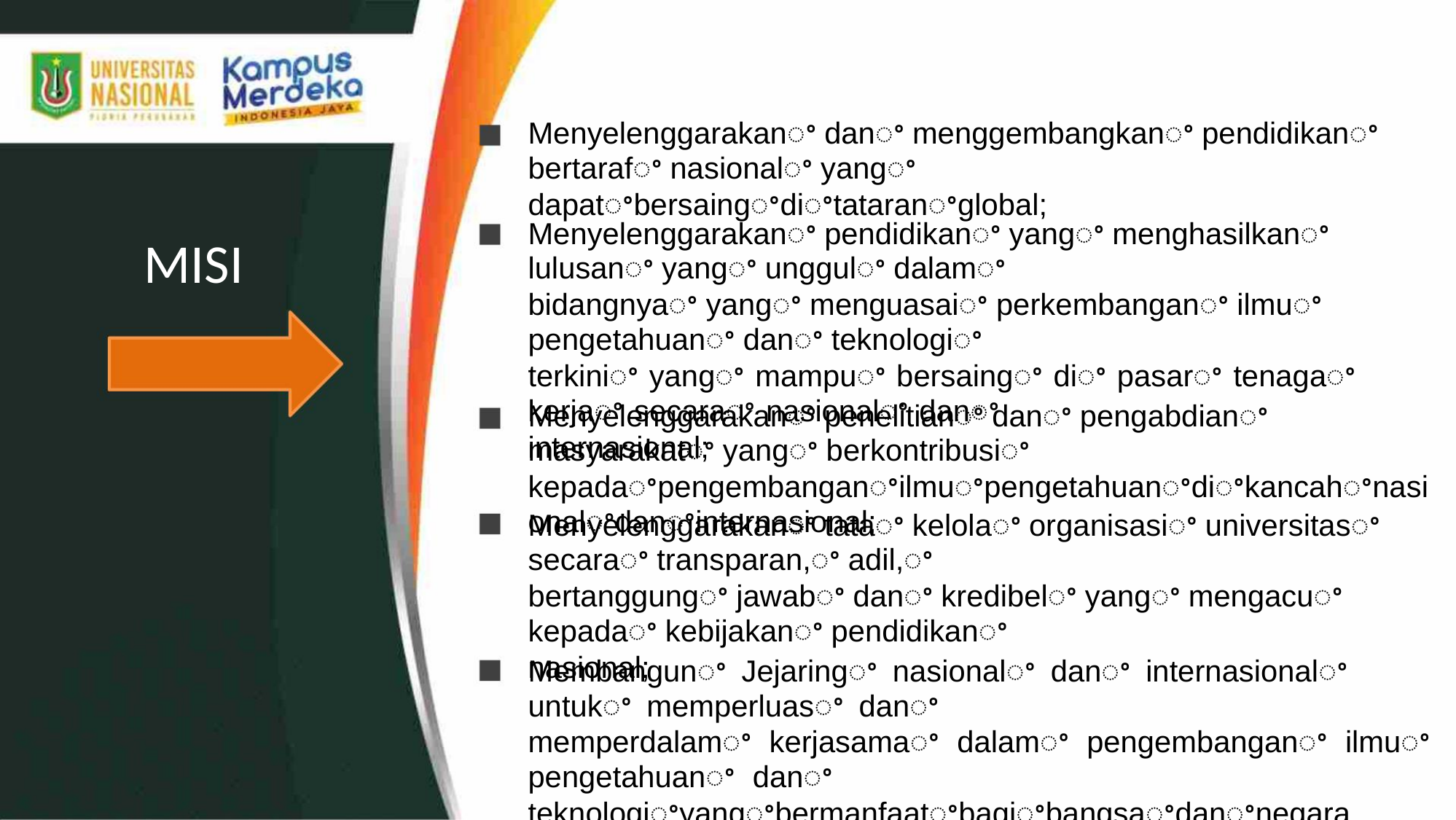

Menyelenggarakanꢀ danꢀ menggembangkanꢀ pendidikanꢀ bertarafꢀ nasionalꢀ yangꢀ
dapatꢀbersaingꢀdiꢀtataranꢀglobal;
Menyelenggarakanꢀ pendidikanꢀ yangꢀ menghasilkanꢀ lulusanꢀ yangꢀ unggulꢀ dalamꢀ
bidangnyaꢀ yangꢀ menguasaiꢀ perkembanganꢀ ilmuꢀ pengetahuanꢀ danꢀ teknologiꢀ
terkiniꢀ yangꢀ mampuꢀ bersaingꢀ diꢀ pasarꢀ tenagaꢀ kerjaꢀ secaraꢀ nasionalꢀ danꢀ
internasional;
MISI
Menyelenggarakanꢀ penelitianꢀ danꢀ pengabdianꢀ masyarakatꢀ yangꢀ berkontribusiꢀ
kepadaꢀpengembanganꢀilmuꢀpengetahuanꢀdiꢀkancahꢀnasionalꢀdanꢀinternasional;
Menyelenggarakanꢀ tataꢀ kelolaꢀ organisasiꢀ universitasꢀ secaraꢀ transparan,ꢀ adil,ꢀ
bertanggungꢀ jawabꢀ danꢀ kredibelꢀ yangꢀ mengacuꢀ kepadaꢀ kebijakanꢀ pendidikanꢀ
nasional;
Membangunꢀ Jejaringꢀ nasionalꢀ danꢀ internasionalꢀ untukꢀ memperluasꢀ danꢀ
memperdalamꢀ kerjasamaꢀ dalamꢀ pengembanganꢀ ilmuꢀ pengetahuanꢀ danꢀ
teknologiꢀyangꢀbermanfaatꢀbagiꢀbangsaꢀdanꢀnegara.